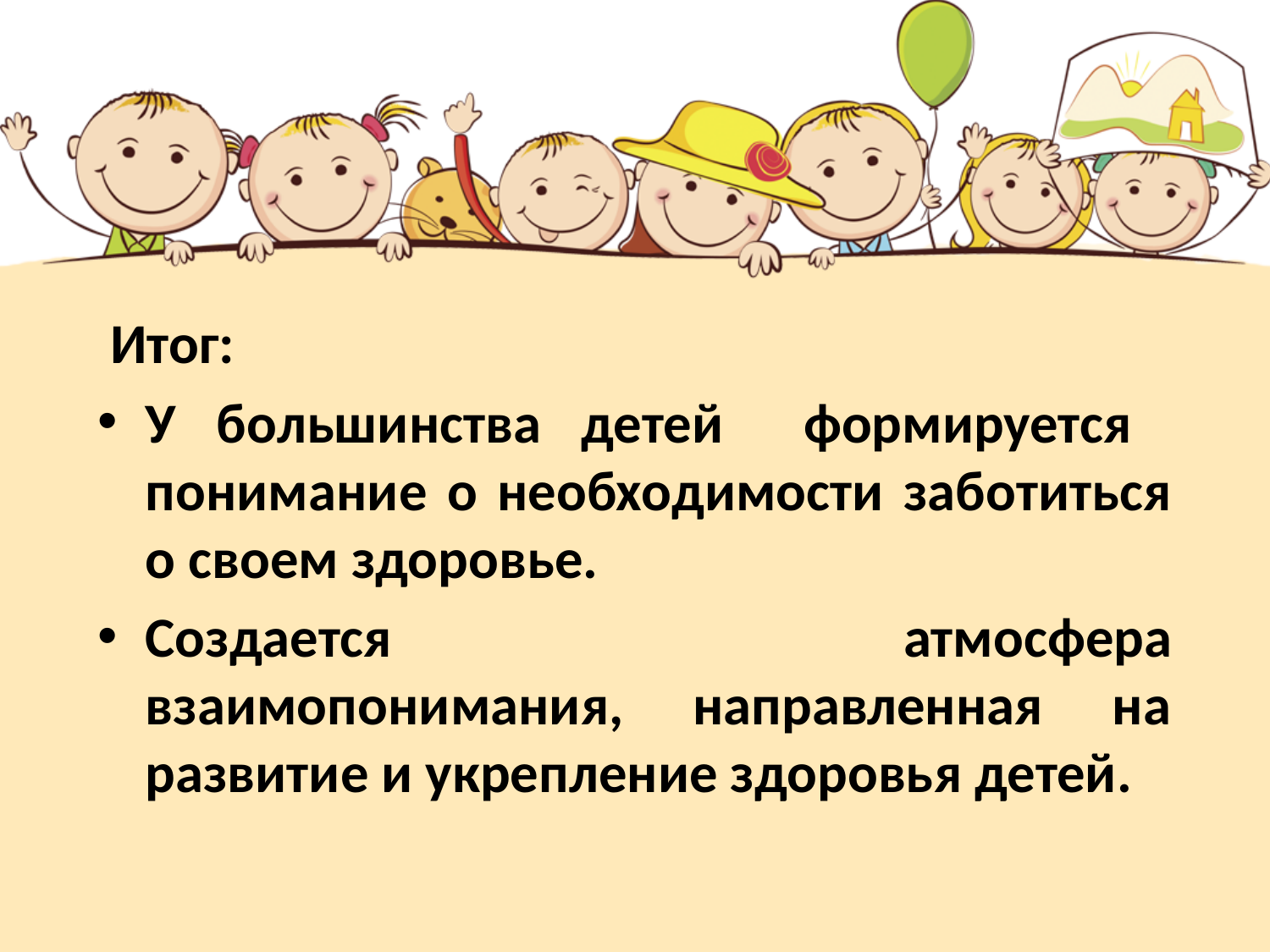

Итог:
У большинства детей  формируется  понимание о необходимости заботиться о своем здоровье.
Создается  атмосфера взаимопонимания, направленная на развитие и укрепление здоровья детей.